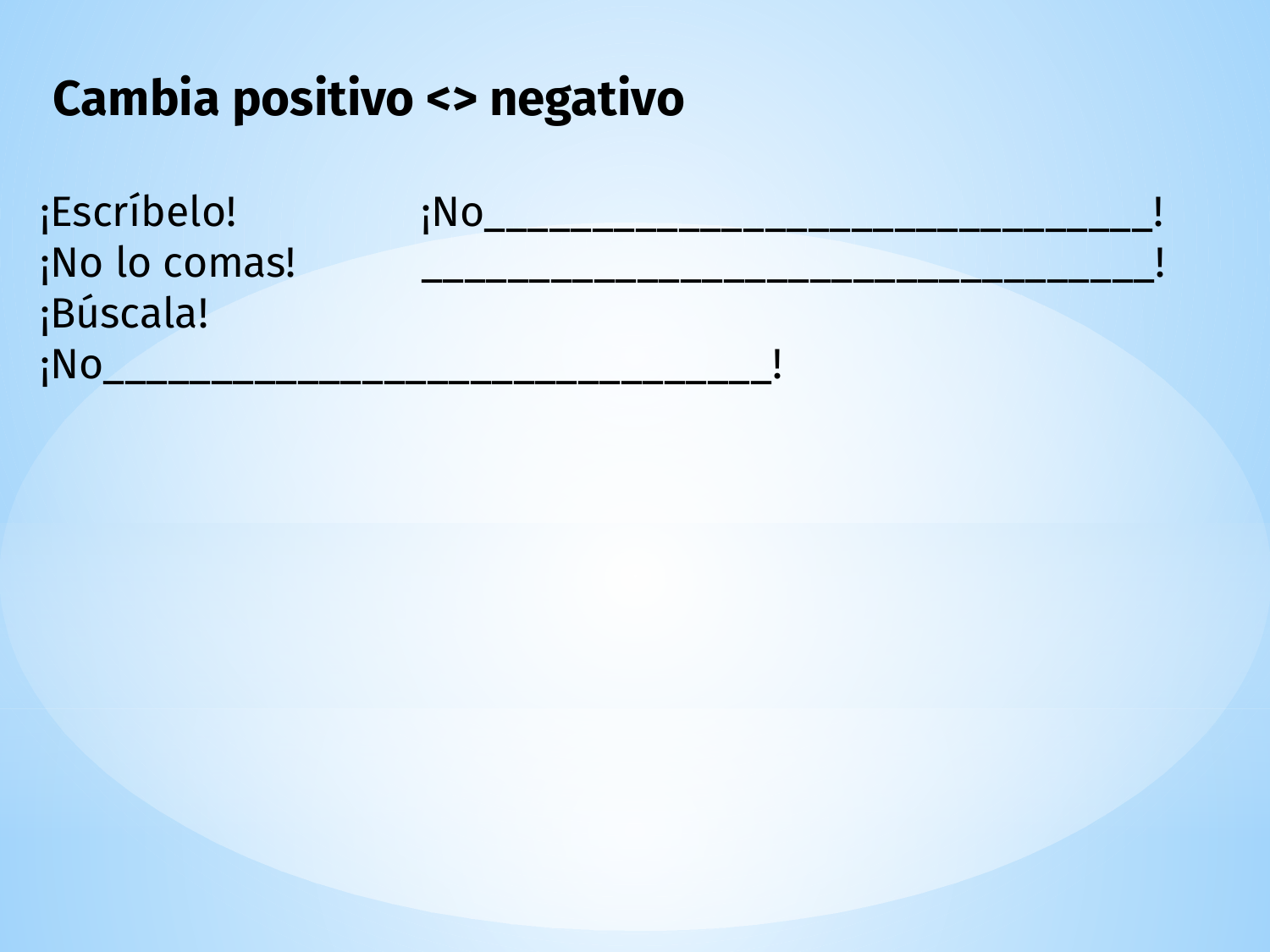

Cambia positivo <> negativo

¡Escríbelo!   		¡No_______________________________!
¡No lo comas!	__________________________________!
¡Búscala! 			¡No_______________________________!